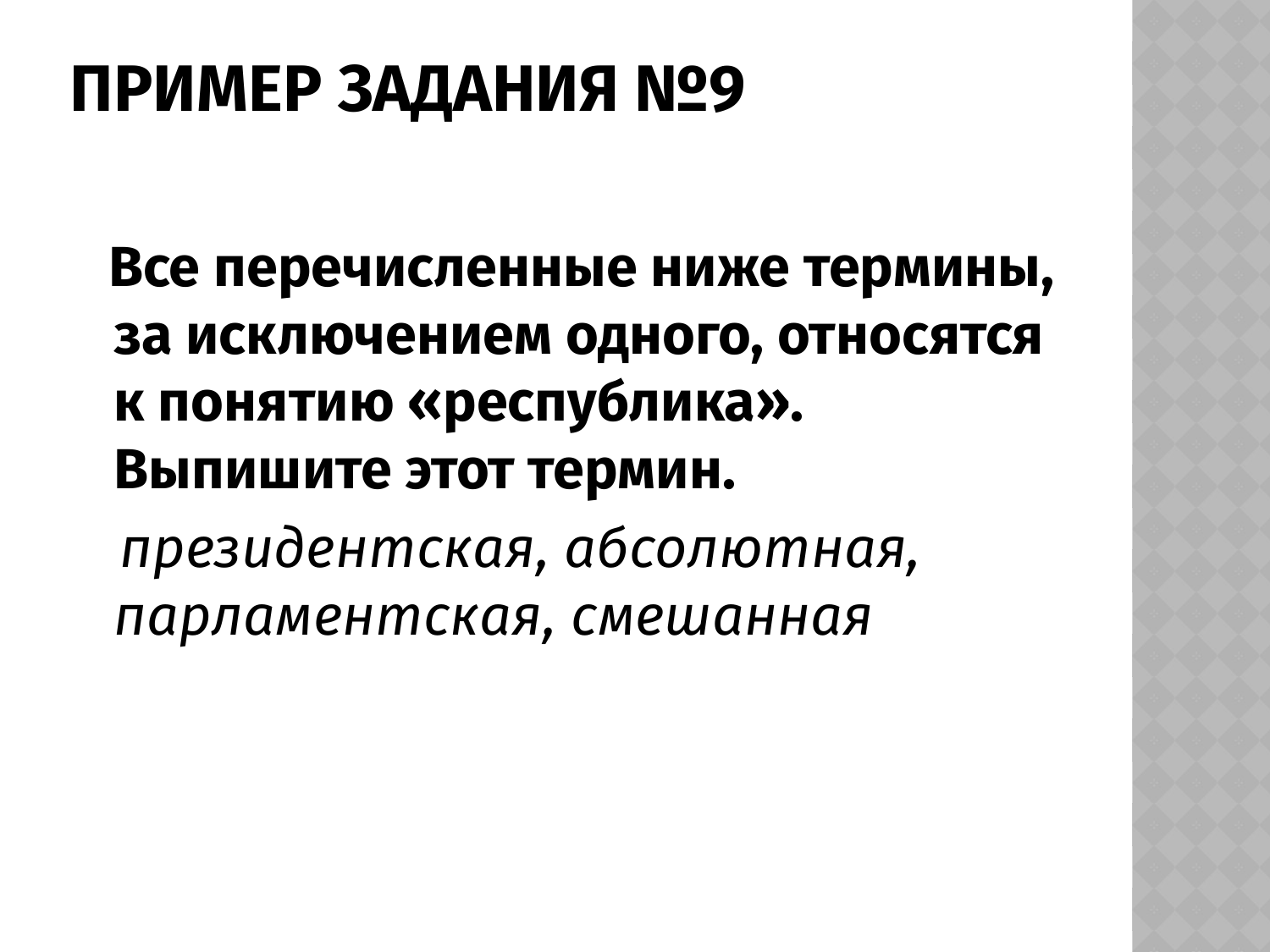

# Пример задания №9
   Все перечисленные ниже термины, за исключением одного, относятся к понятию «республика». Выпишите этот термин.
   президентская, абсолютная,      парламентская, смешанная